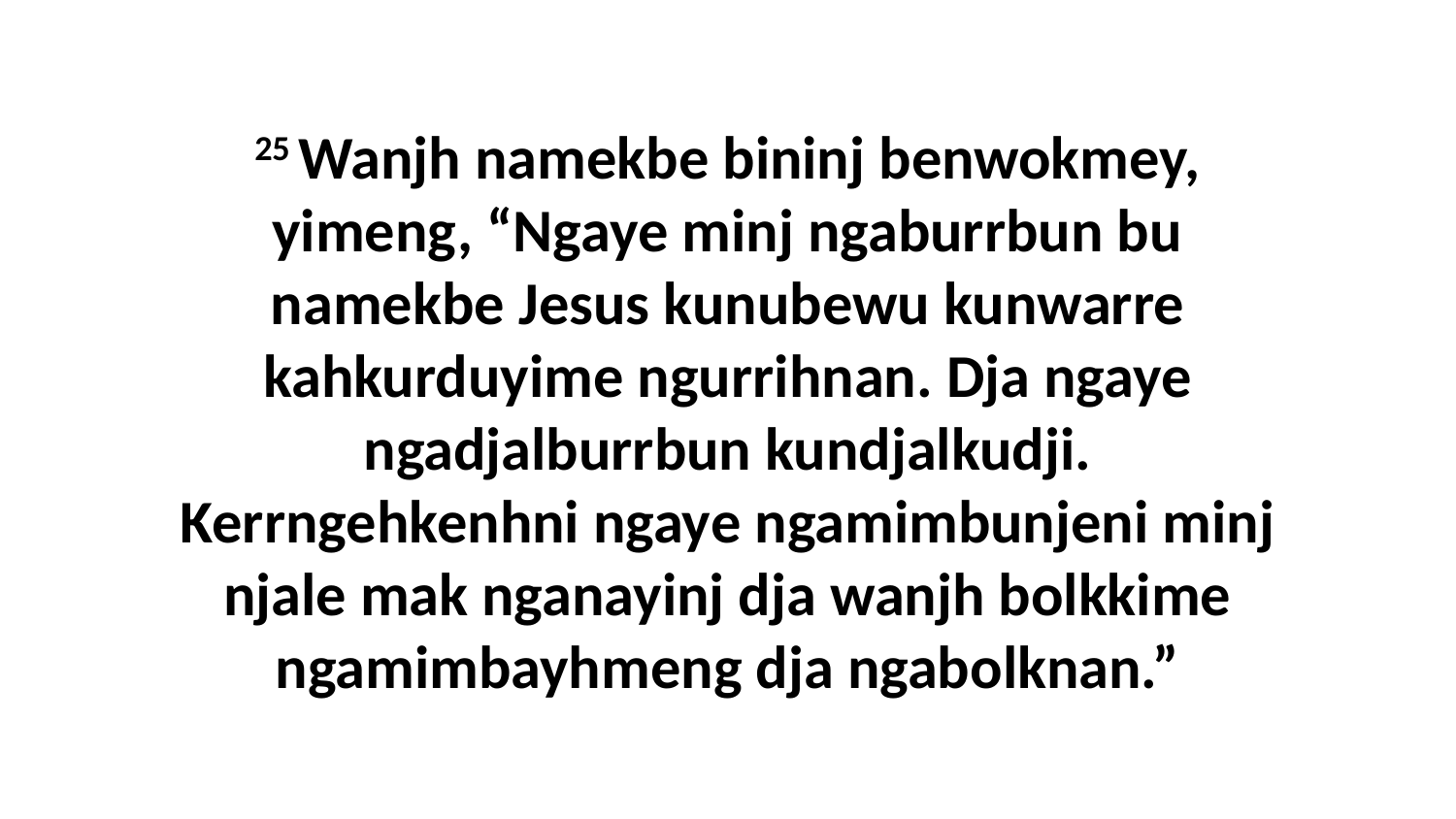

25 Wanjh namekbe bininj benwokmey, yimeng, “Ngaye minj ngaburrbun bu namekbe Jesus kunubewu kunwarre kahkurduyime ngurrihnan. Dja ngaye ngadjalburrbun kundjalkudji. Kerrngehkenhni ngaye ngamimbunjeni minj njale mak nganayinj dja wanjh bolkkime ngamimbayhmeng dja ngabolknan.”